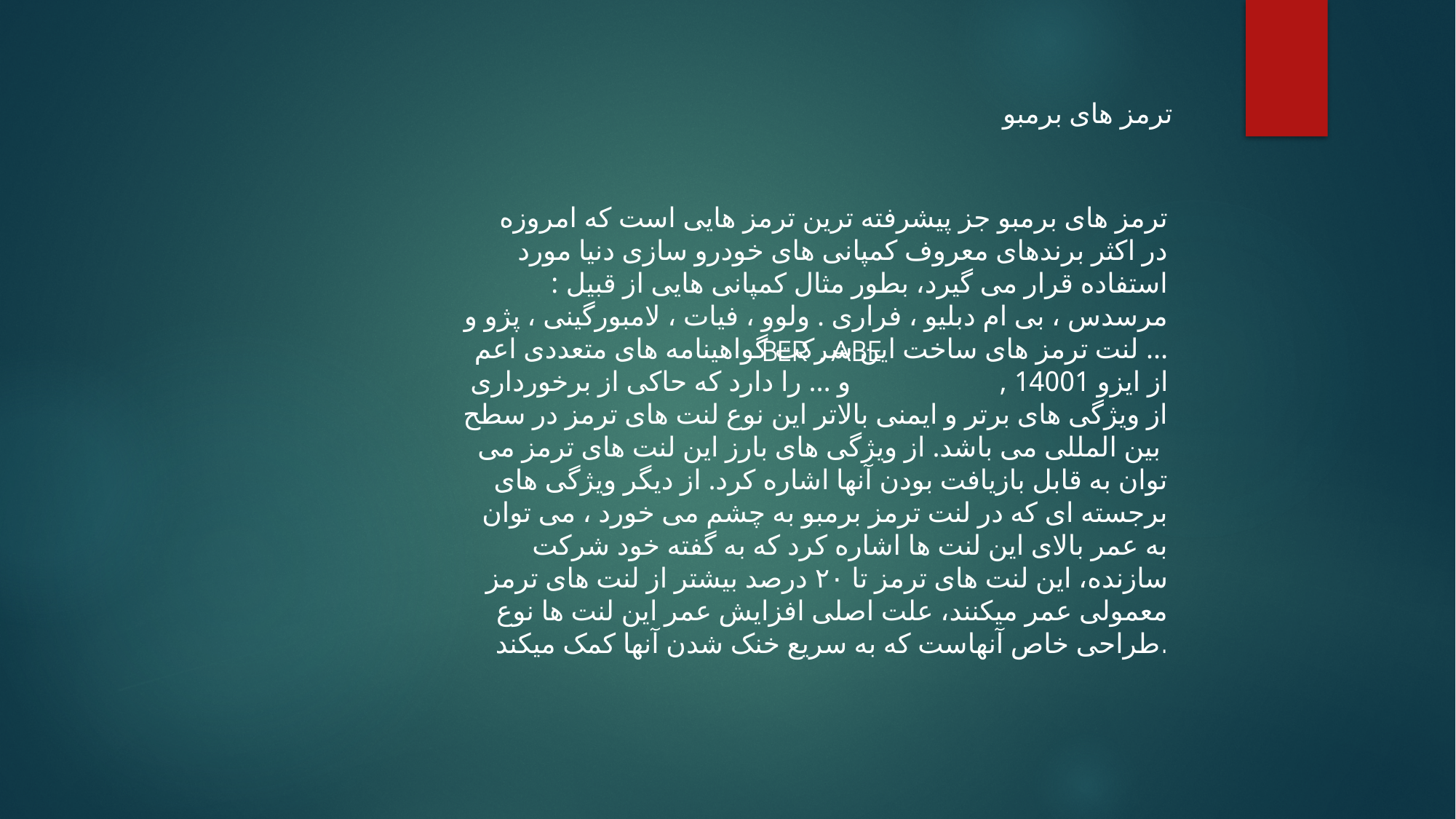

ترمز های برمبو
ترمز های برمبو جز پیشرفته ترین ترمز هایی است که امروزه در اکثر برندهای معروف کمپانی های خودرو سازی دنیا مورد استفاده قرار می گیرد، بطور مثال کمپانی هایی از قبیل : مرسدس ، بی ام دبلیو ، فراری . ولوو ، فیات ، لامبورگینی ، پژو و … لنت ترمز های ساخت این شرکت گواهینامه های متعددی اعم از ایزو 14001 ,                     و … را دارد که حاکی از برخورداری از ویژگی های برتر و ایمنی بالاتر این نوع لنت های ترمز در سطح  بین المللی می باشد. از ویژگی های بارز این لنت های ترمز می توان به قابل بازیافت بودن آنها اشاره کرد. از دیگر ویژگی های برجسته ای که در لنت ترمز برمبو به چشم می خورد ، می توان به عمر بالای این لنت ها اشاره کرد که به گفته خود شرکت سازنده، این لنت های ترمز تا ۲۰ درصد بیشتر از لنت های ترمز معمولی عمر میکنند، علت اصلی افزایش عمر این لنت ها نوع طراحی خاص آنهاست که به سریع خنک شدن آنها کمک میکند.
BER , ABE